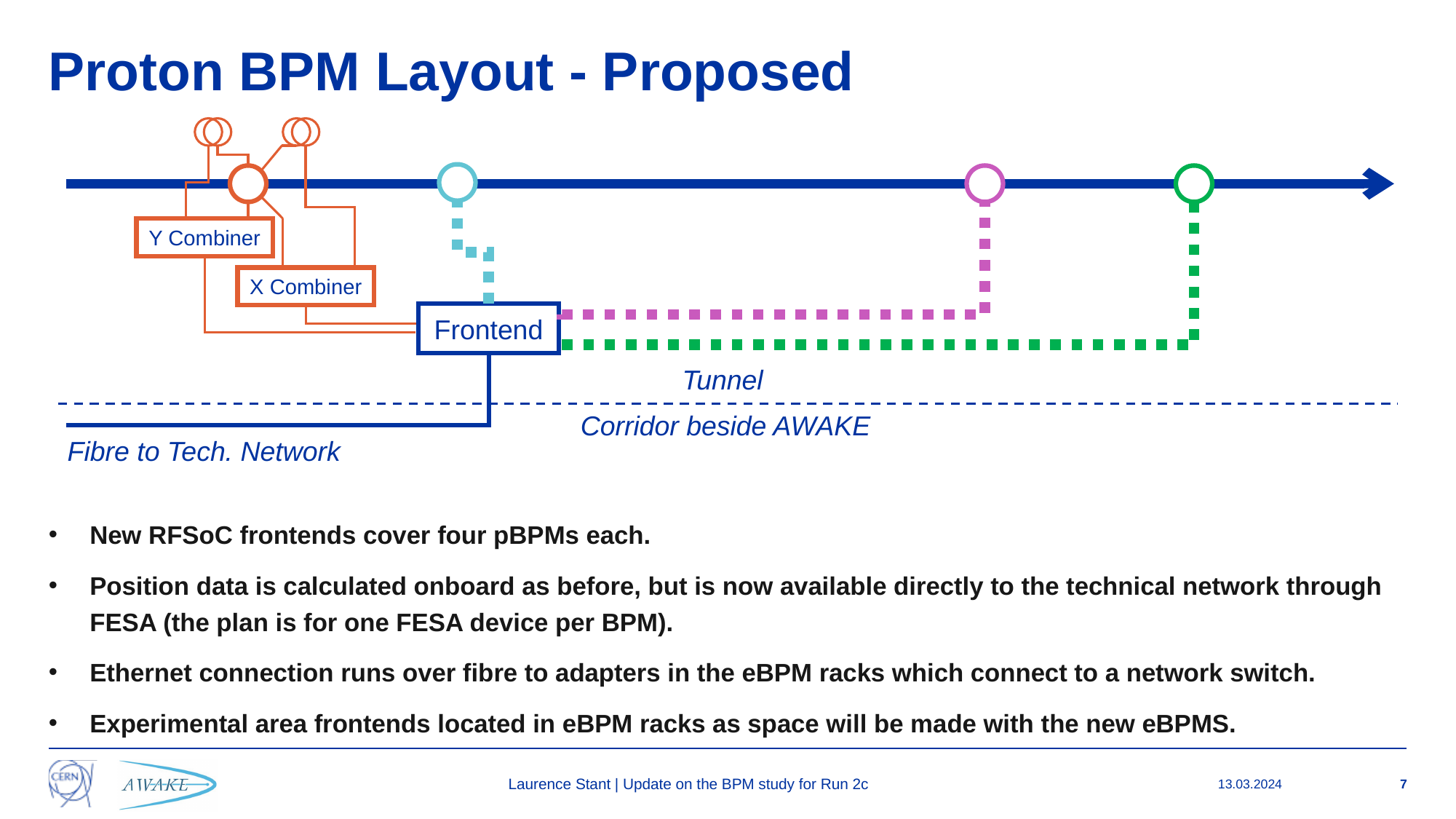

# Proton BPM Layout - Proposed

Y Combiner
X Combiner
Frontend
Tunnel
Corridor beside AWAKE
Fibre to Tech. Network
New RFSoC frontends cover four pBPMs each.
Position data is calculated onboard as before, but is now available directly to the technical network through FESA (the plan is for one FESA device per BPM).
Ethernet connection runs over fibre to adapters in the eBPM racks which connect to a network switch.
Experimental area frontends located in eBPM racks as space will be made with the new eBPMS.
Laurence Stant | Update on the BPM study for Run 2c
13.03.2024
7